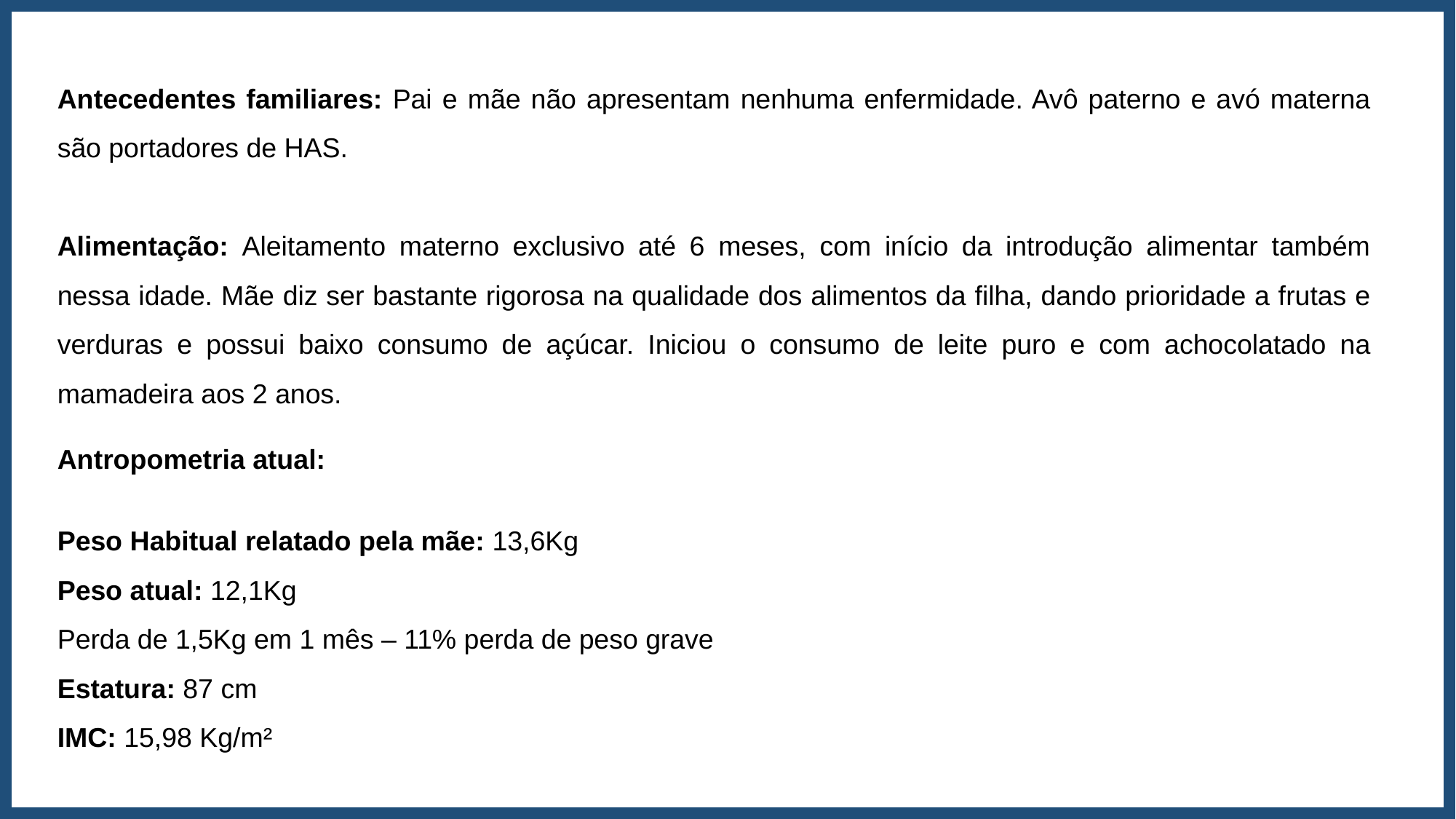

Antecedentes familiares: Pai e mãe não apresentam nenhuma enfermidade. Avô paterno e avó materna são portadores de HAS.

Alimentação: Aleitamento materno exclusivo até 6 meses, com início da introdução alimentar também nessa idade. Mãe diz ser bastante rigorosa na qualidade dos alimentos da filha, dando prioridade a frutas e verduras e possui baixo consumo de açúcar. Iniciou o consumo de leite puro e com achocolatado na mamadeira aos 2 anos.

Antropometria atual:

Peso Habitual relatado pela mãe: 13,6Kg
Peso atual: 12,1Kg
Perda de 1,5Kg em 1 mês – 11% perda de peso grave
Estatura: 87 cm
IMC: 15,98 Kg/m²